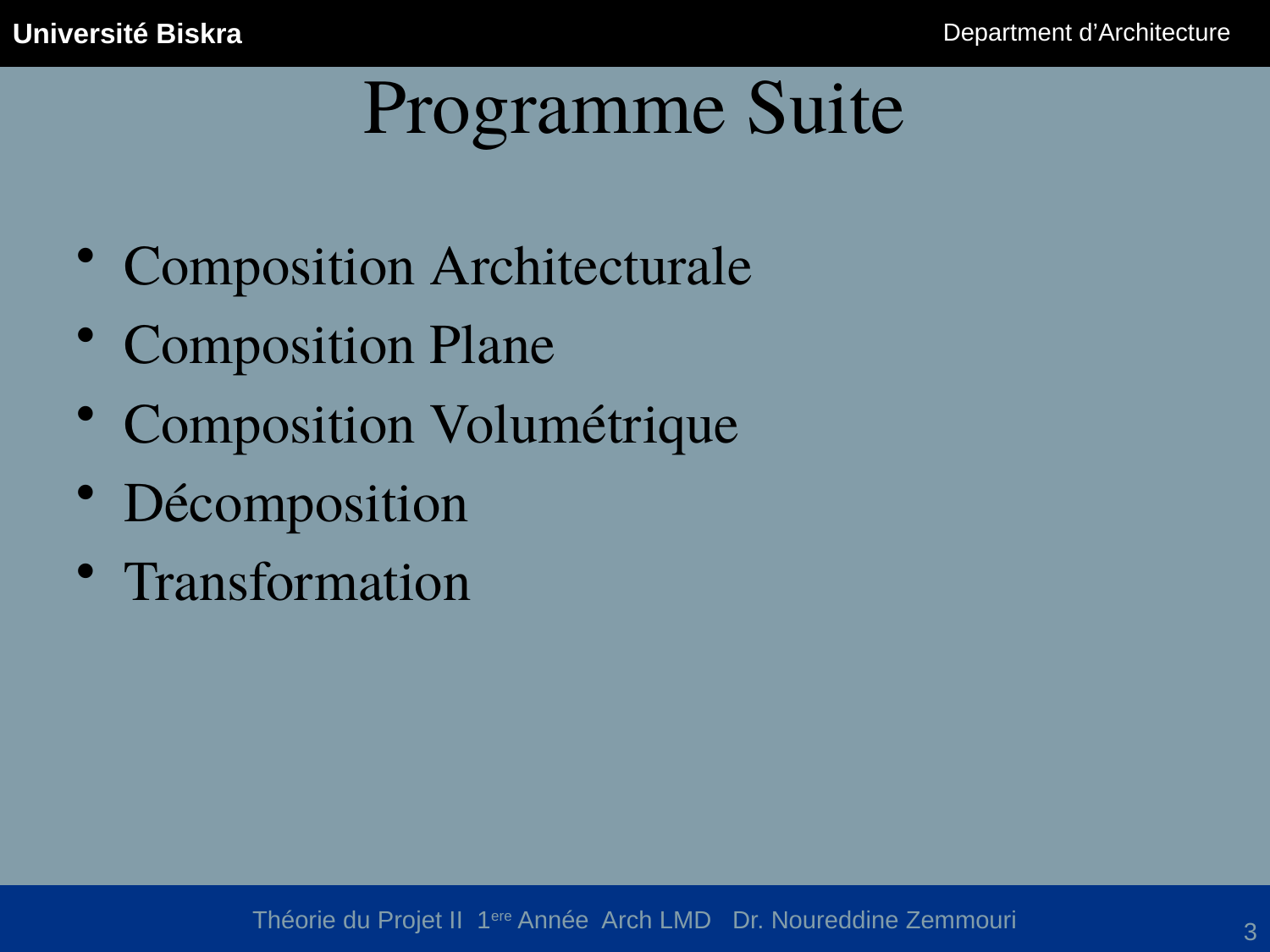

# Programme Suite
Composition Architecturale
Composition Plane
Composition Volumétrique
Décomposition
Transformation